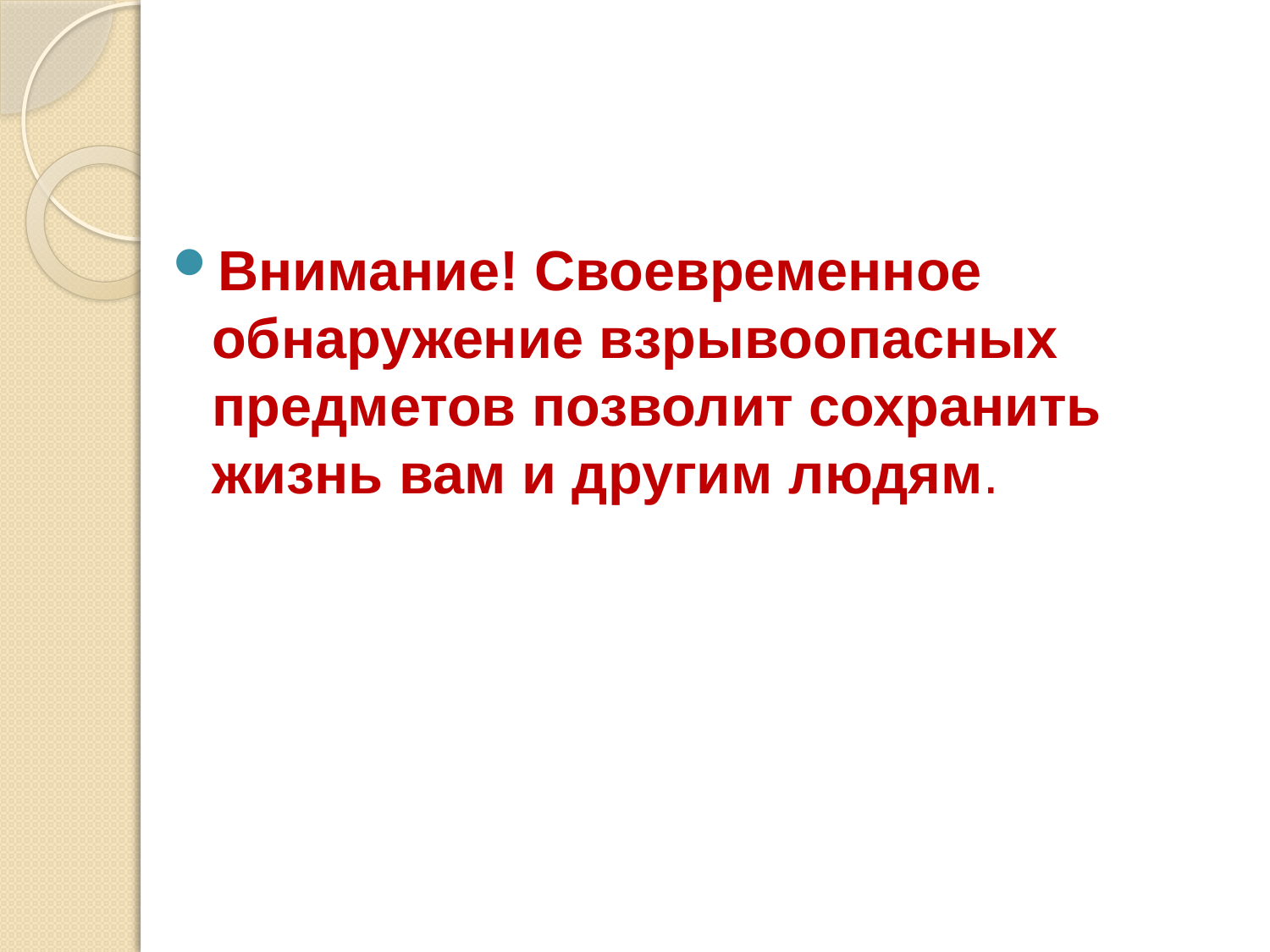

Внимание! Своевременное обнаружение взрывоопасных предметов позволит сохранить жизнь вам и другим людям.